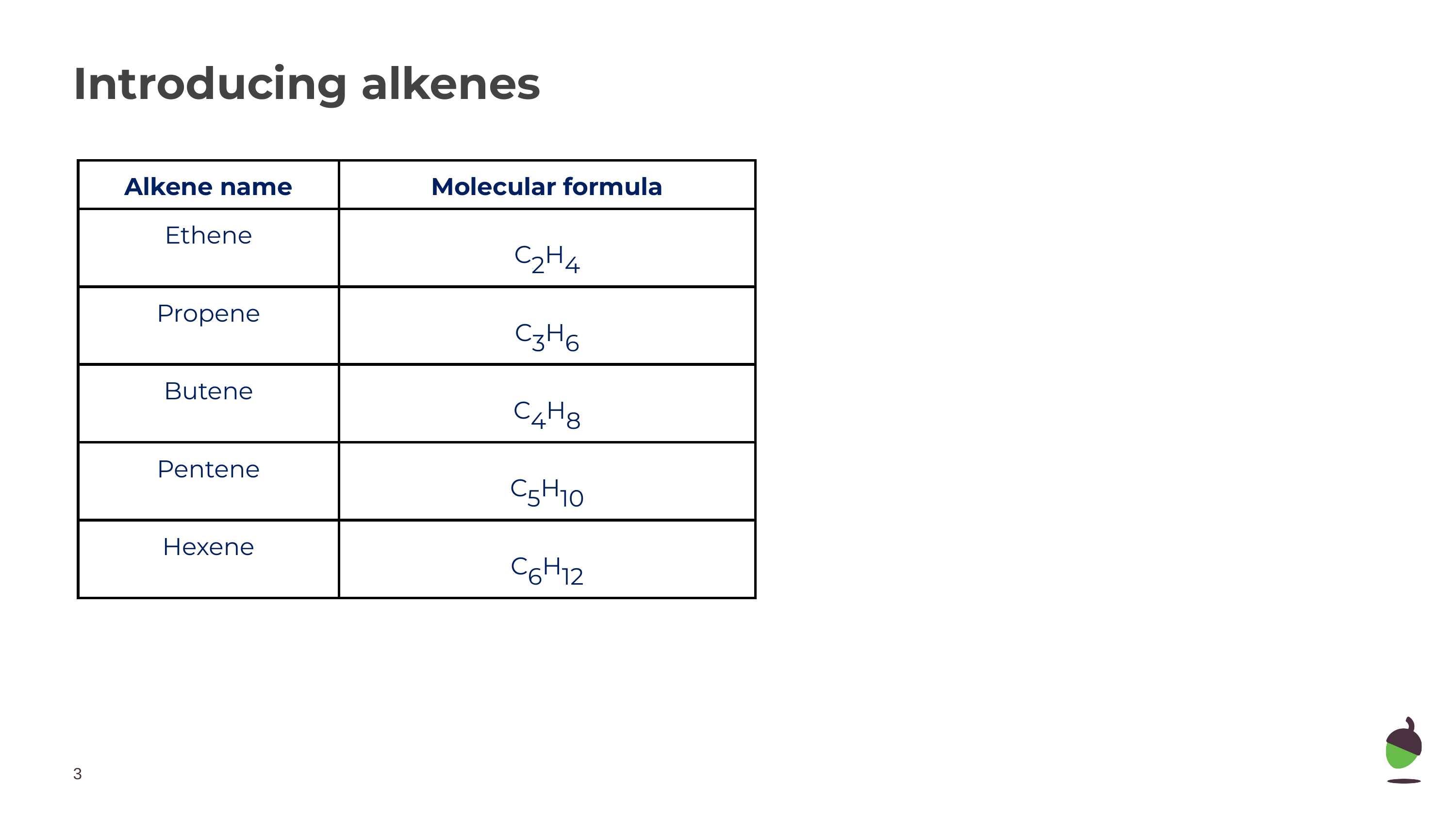

Introducing alkenes
| Alkene name | Molecular formula |
| --- | --- |
| Ethene | C2H4 |
| Propene | C3H6 |
| Butene | C4H8 |
| Pentene | C5H10 |
| Hexene | C6H12 |
3